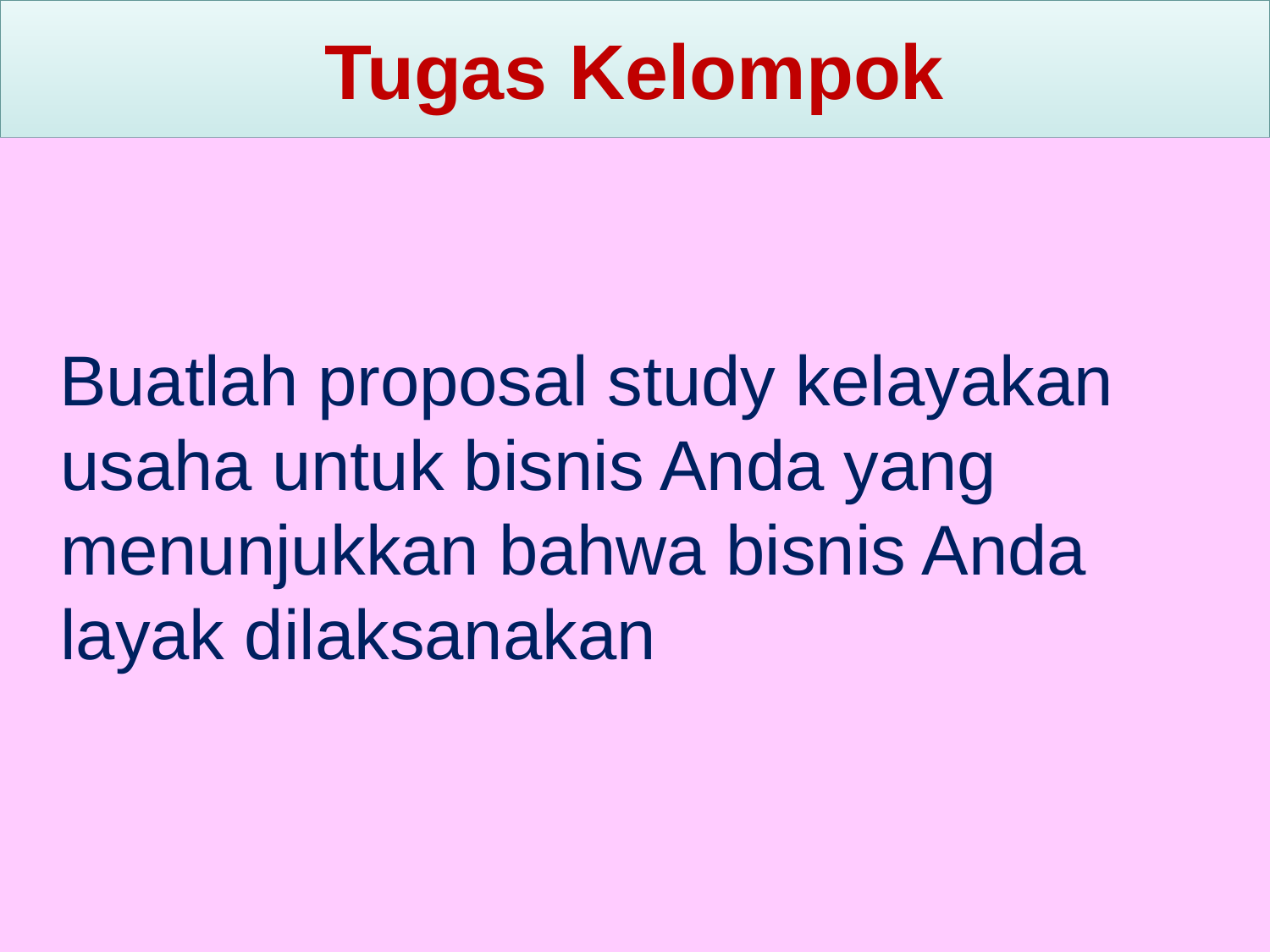

# Tugas Kelompok
Buatlah proposal study kelayakan usaha untuk bisnis Anda yang menunjukkan bahwa bisnis Anda layak dilaksanakan